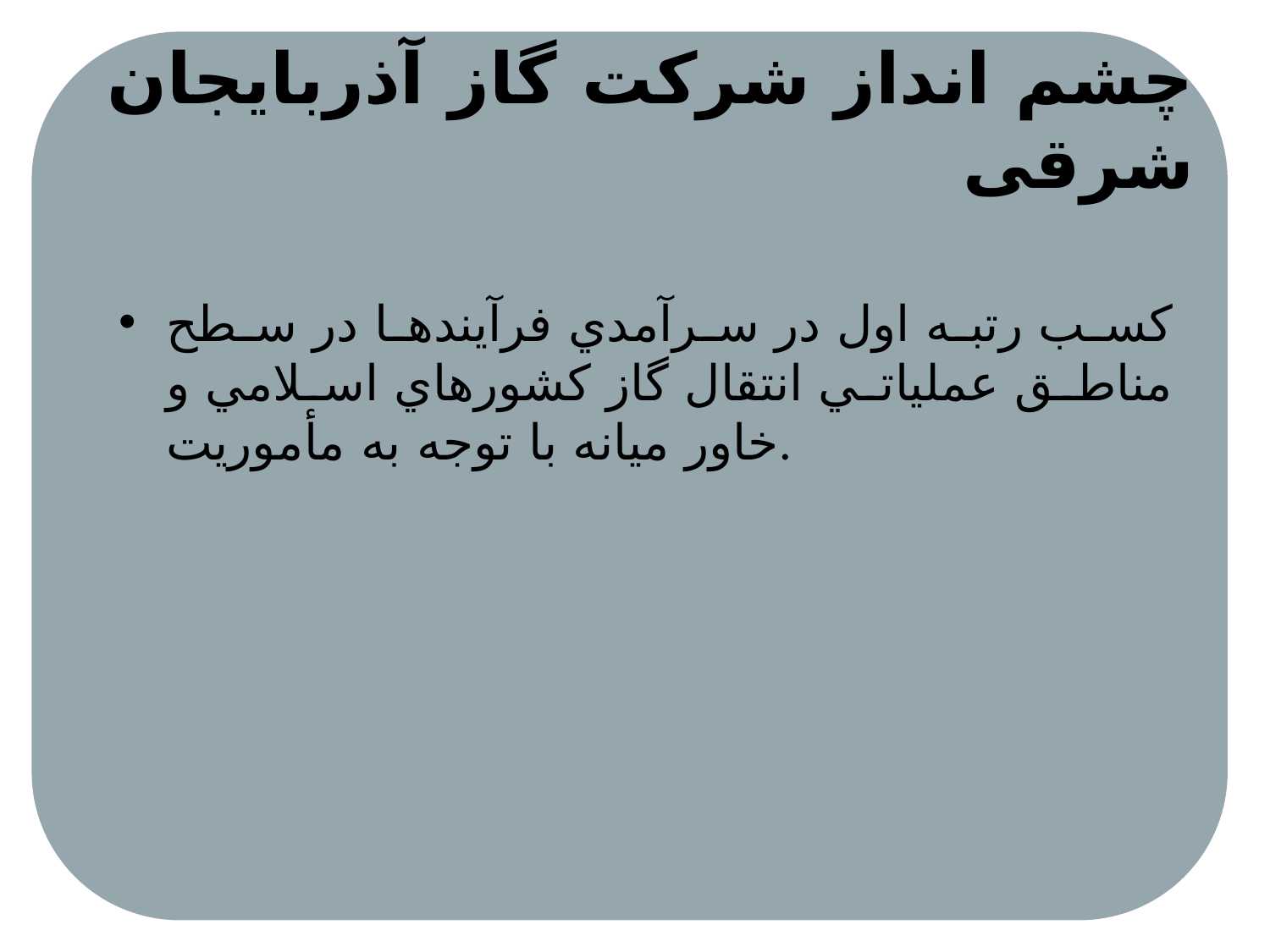

# چشم انداز شرکت گاز آذربایجان شرقی
كسب رتبه اول در سرآمدي فرآيندها در سطح مناطق عملياتي انتقال گاز كشورهاي اسلامي و خاور ميانه با توجه به مأموريت.